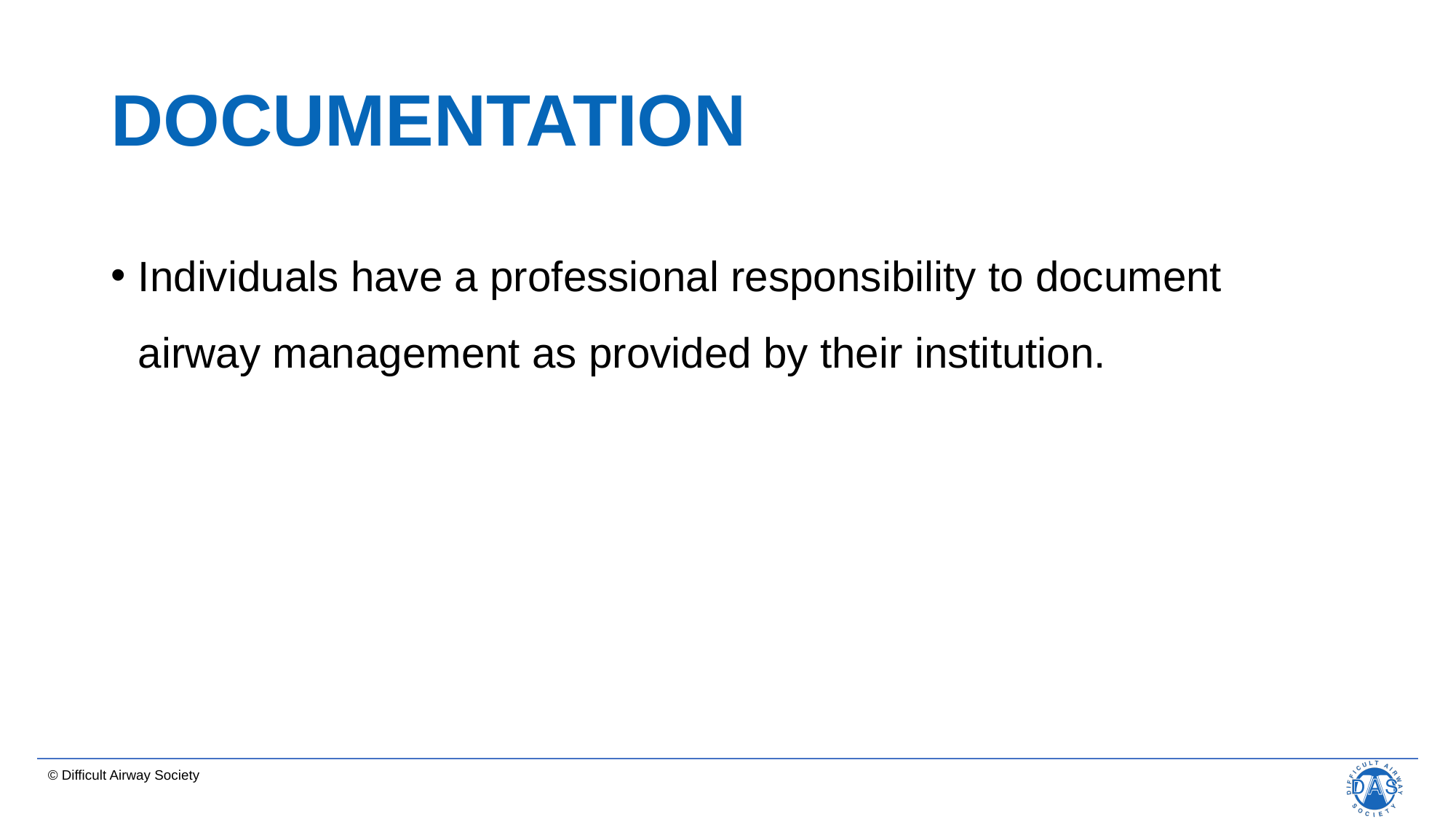

# DOCUMENTATION
Individuals have a professional responsibility to document airway management as provided by their institution.